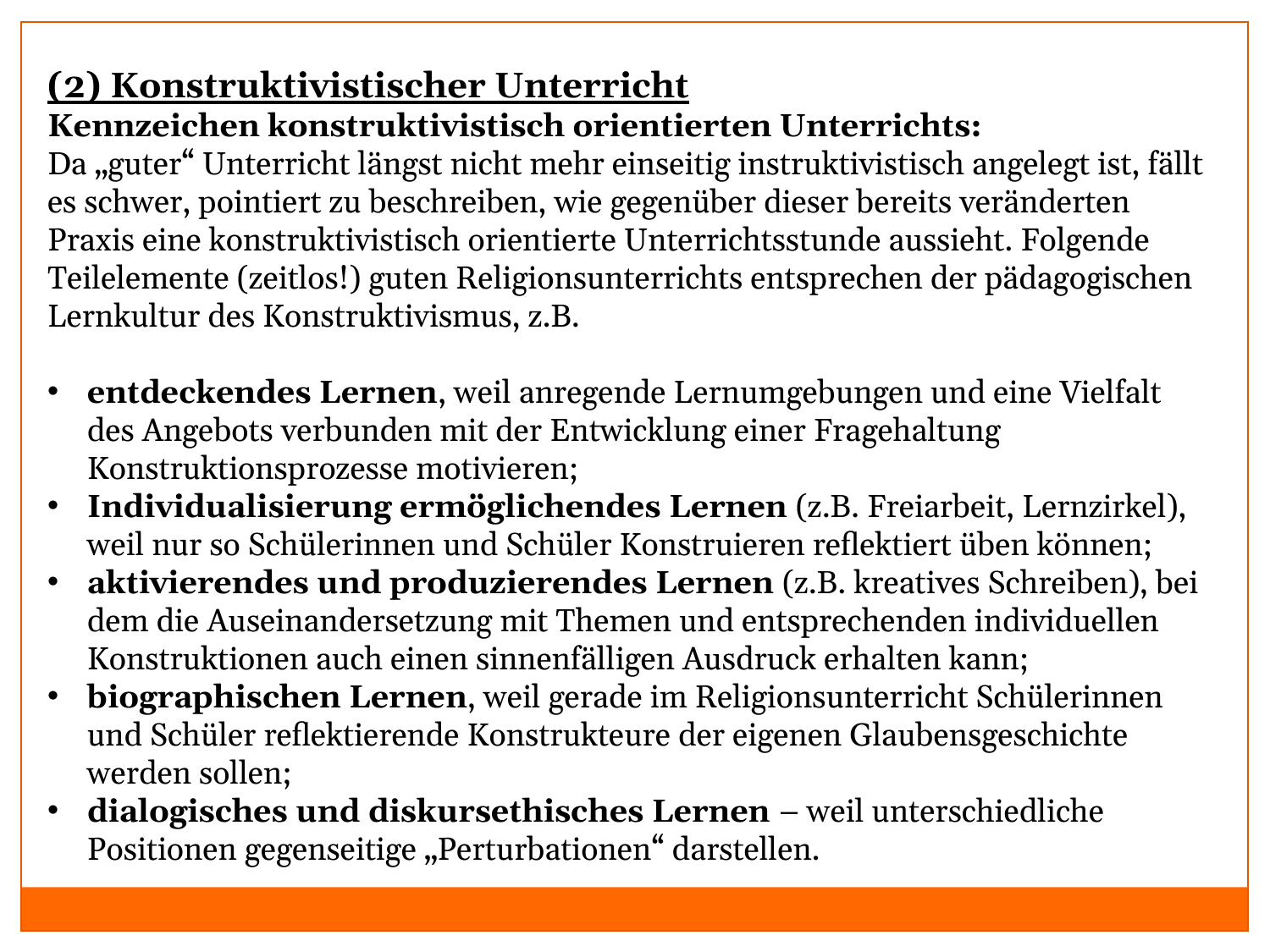

(2) Konstruktivistischer Unterricht
Kennzeichen konstruktivistisch orientierten Unterrichts:
Da „guter“ Unterricht längst nicht mehr einseitig instruktivistisch angelegt ist, fällt es schwer, pointiert zu beschreiben, wie gegenüber dieser bereits veränderten Praxis eine konstruktivistisch orientierte Unterrichtsstunde aussieht. Folgende Teilelemente (zeitlos!) guten Religionsunterrichts entsprechen der pädagogischen Lernkultur des Konstruktivismus, z.B.

entdeckendes Lernen, weil anregende Lernumgebungen und eine Vielfalt des Angebots verbunden mit der Entwicklung einer Fragehaltung Konstruktionsprozesse motivieren;
Individualisierung ermöglichendes Lernen (z.B. Freiarbeit, Lernzirkel), weil nur so Schülerinnen und Schüler Konstruieren reflektiert üben können;
aktivierendes und produzierendes Lernen (z.B. kreatives Schreiben), bei dem die Auseinandersetzung mit Themen und entsprechenden individuellen Konstruktionen auch einen sinnenfälligen Ausdruck erhalten kann;
biographischen Lernen, weil gerade im Religionsunterricht Schülerinnen und Schüler reflektierende Konstrukteure der eigenen Glaubensgeschichte werden sollen;
dialogisches und diskursethisches Lernen – weil unterschiedliche Positionen gegenseitige „Perturbationen“ darstellen.